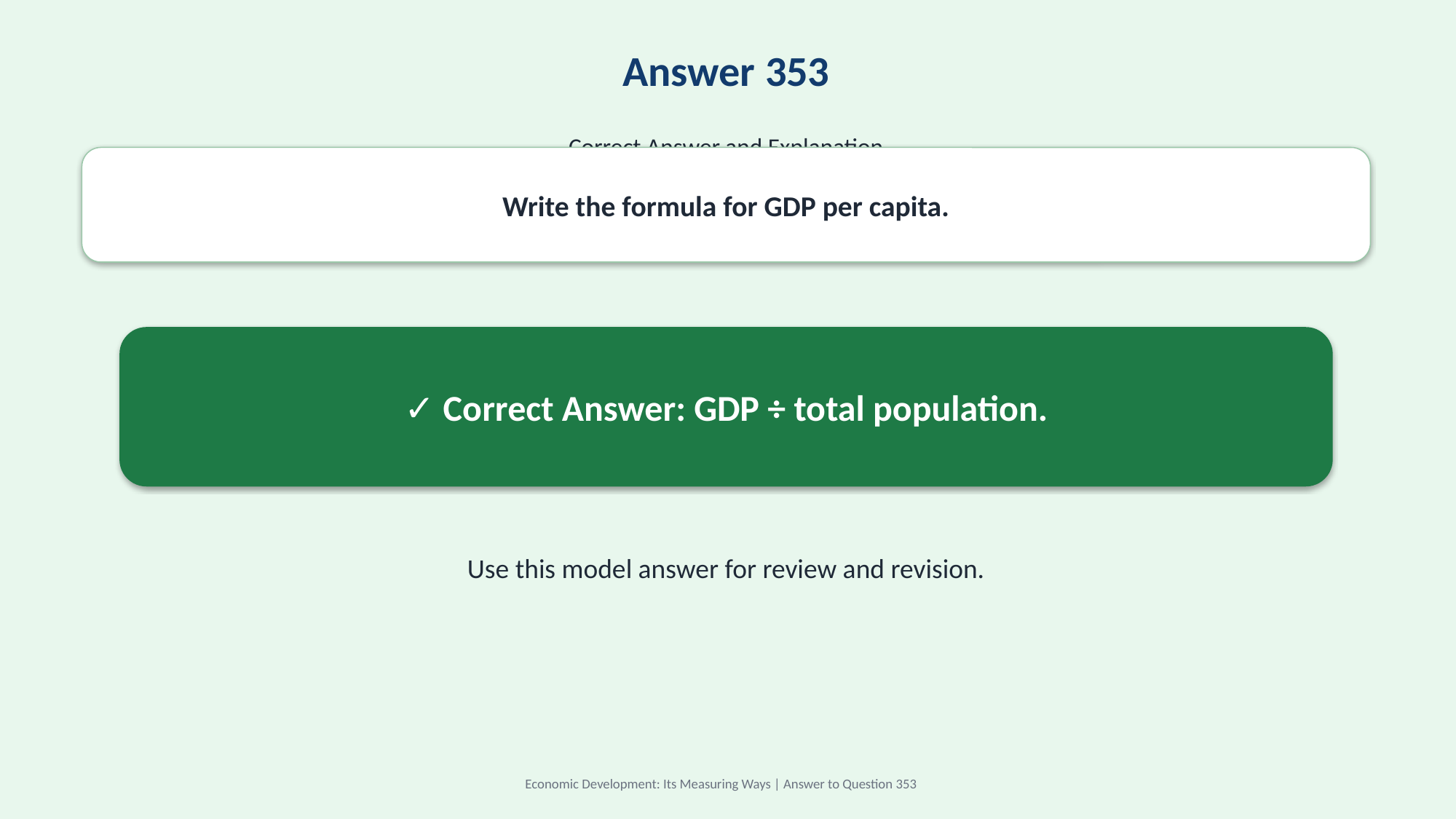

Answer 353
Correct Answer and Explanation
Write the formula for GDP per capita.
✓ Correct Answer: GDP ÷ total population.
Use this model answer for review and revision.
Economic Development: Its Measuring Ways | Answer to Question 353